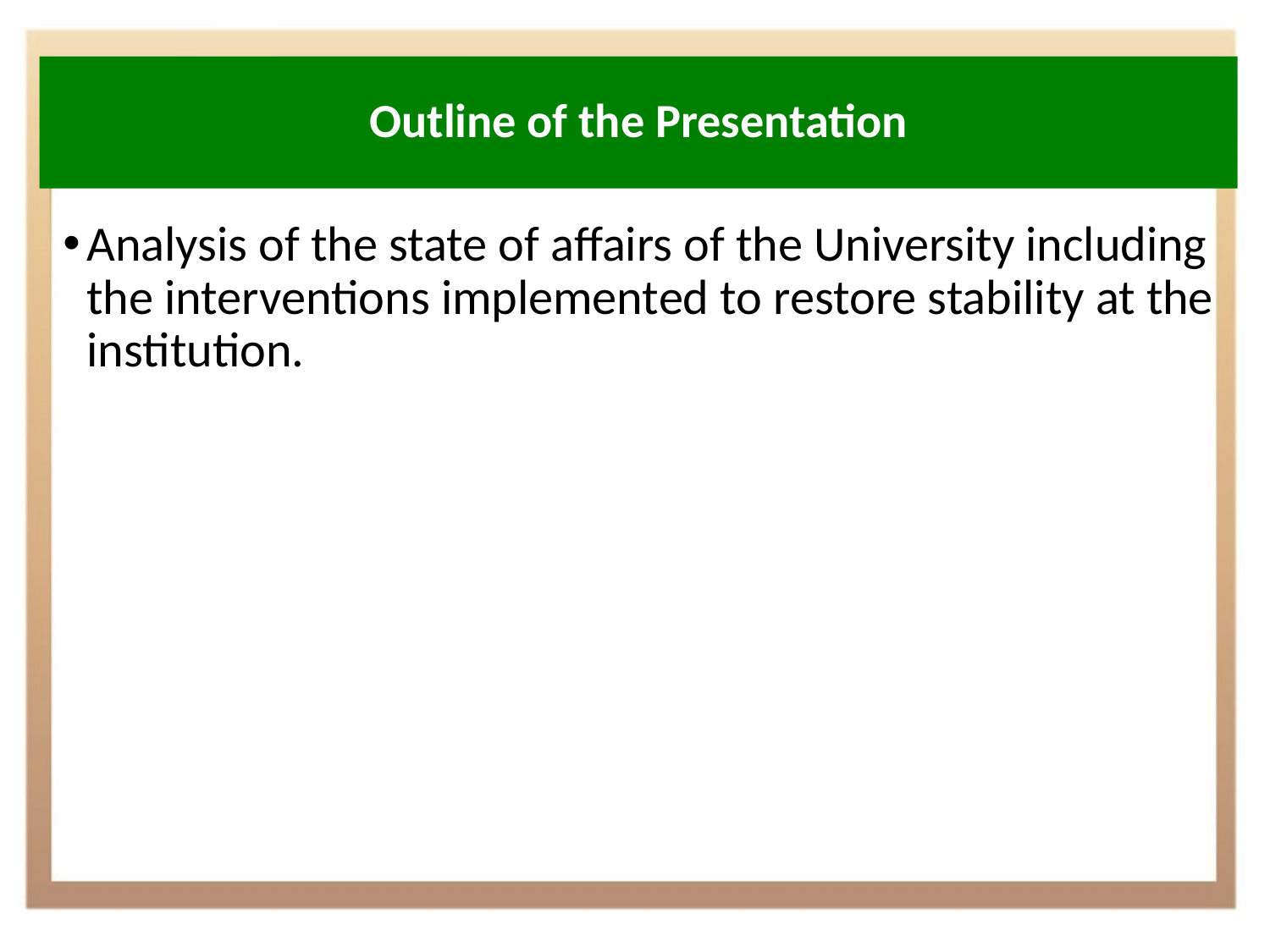

# Outline of the Presentation
Analysis of the state of affairs of the University including the interventions implemented to restore stability at the institution.